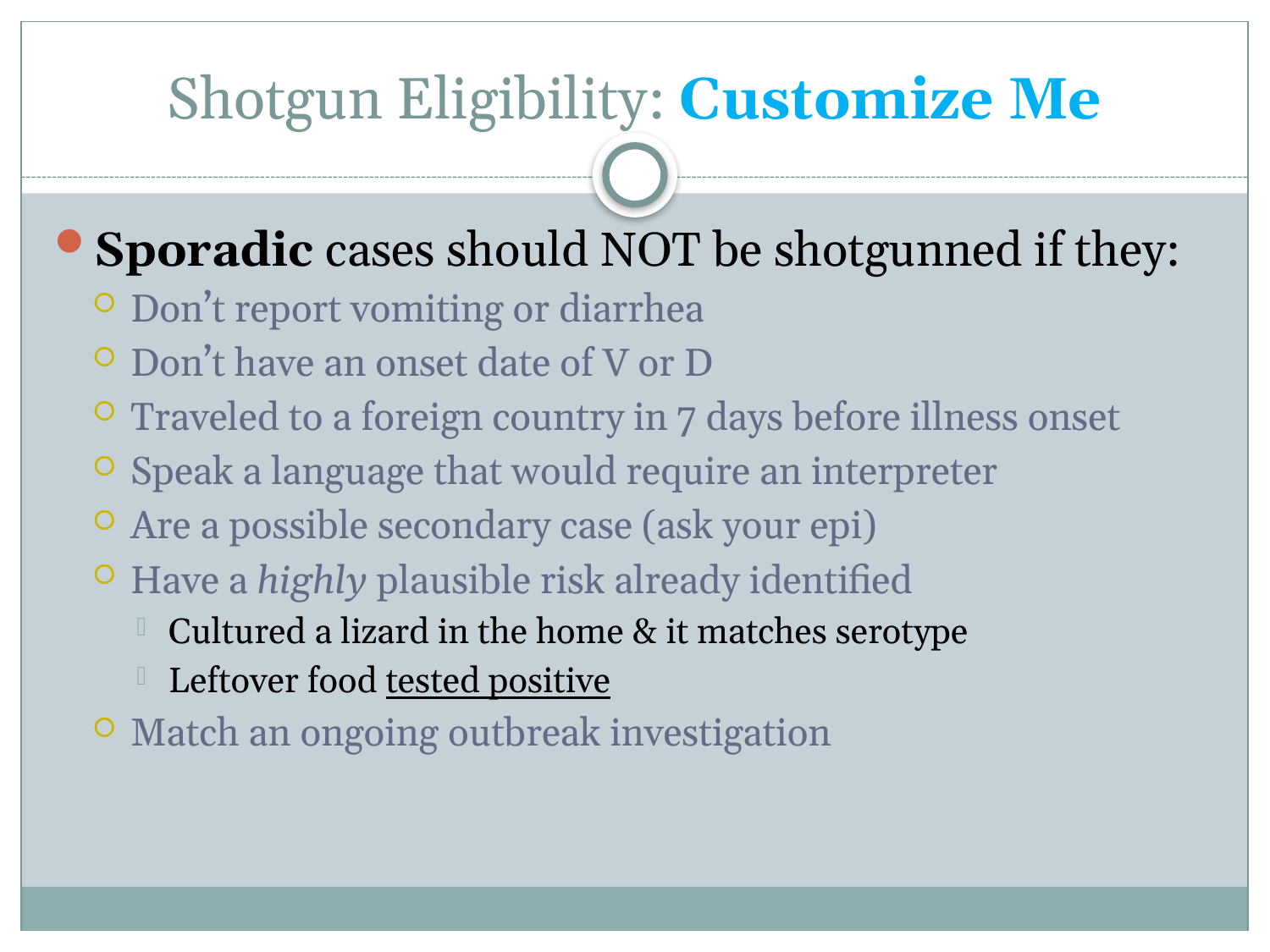

# Shotgun Eligibility: Customize Me
Sporadic cases should NOT be shotgunned if they:
Don’t report vomiting or diarrhea
Don’t have an onset date of V or D
Traveled to a foreign country in 7 days before illness onset
Speak a language that would require an interpreter
Are a possible secondary case (ask your epi)
Have a highly plausible risk already identified
Cultured a lizard in the home & it matches serotype
Leftover food tested positive
Match an ongoing outbreak investigation